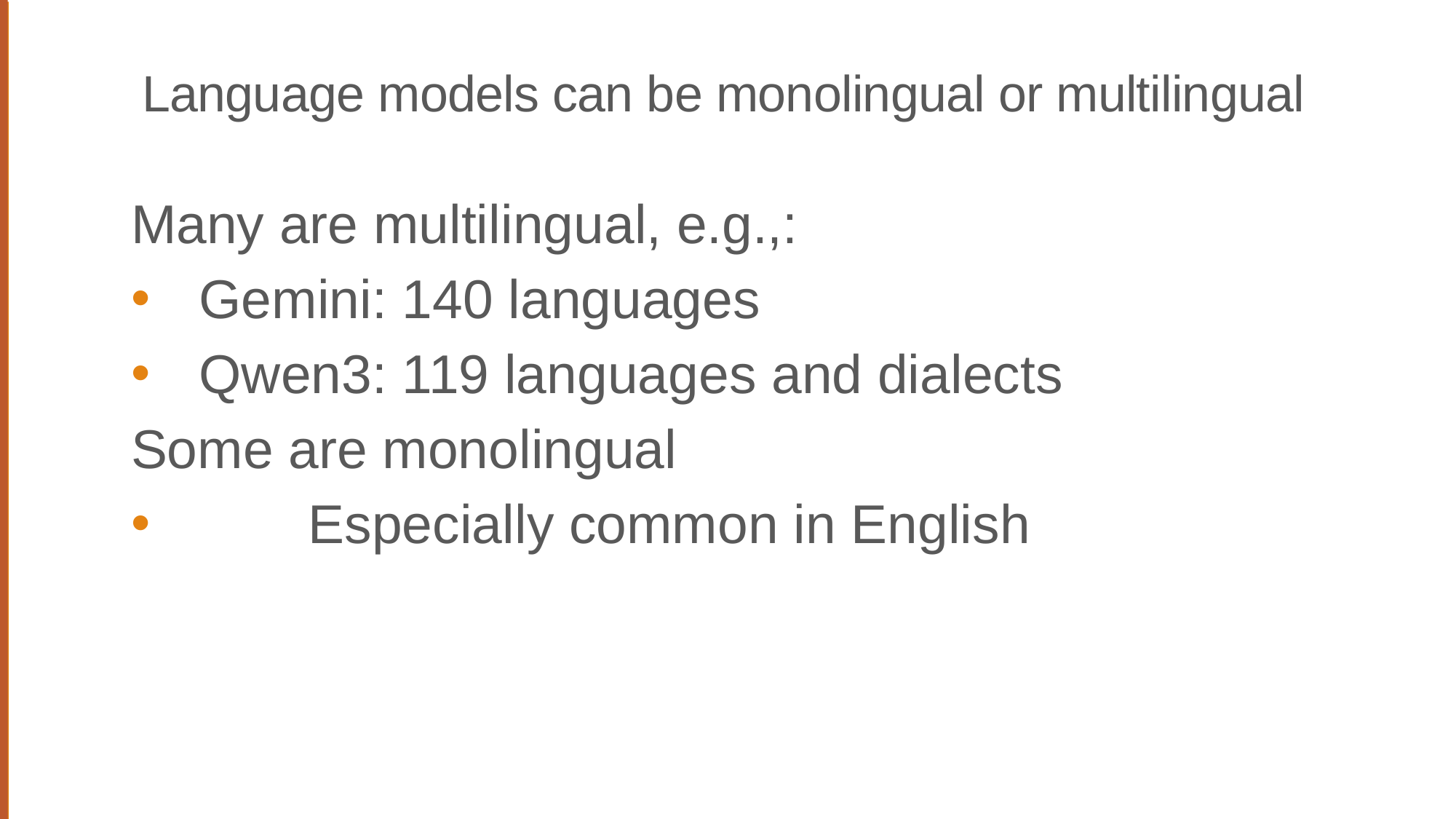

# Language models can be monolingual or multilingual
Many are multilingual, e.g.,:
Gemini: 140 languages
Qwen3: 119 languages and dialects
Some are monolingual
	Especially common in English